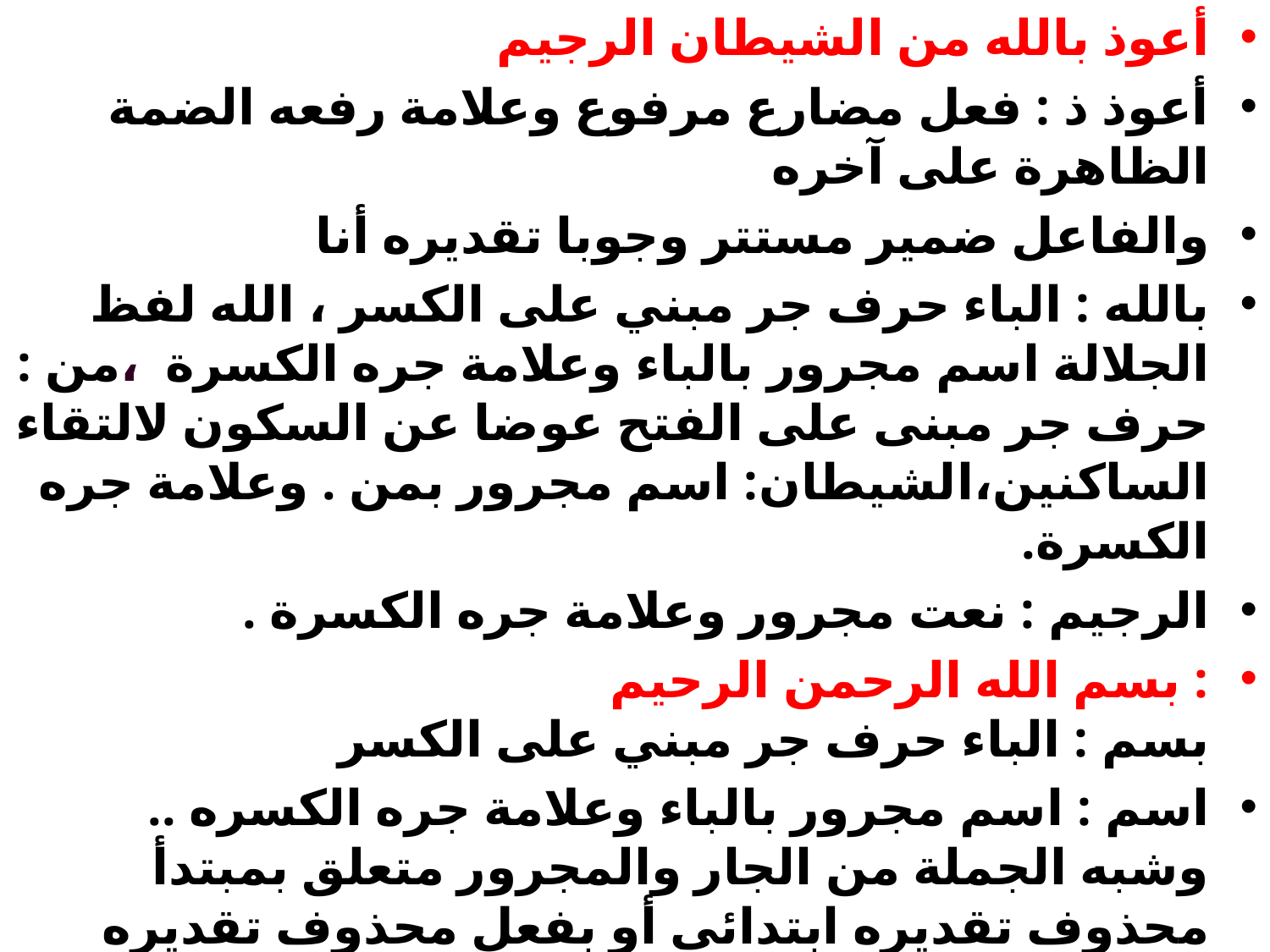

أعوذ بالله من الشيطان الرجيم
أعوذ ذ : فعل مضارع مرفوع وعلامة رفعه الضمة الظاهرة على آخره
والفاعل ضمير مستتر وجوبا تقديره أنا
بالله : الباء حرف جر مبني على الكسر ، الله لفظ الجلالة اسم مجرور بالباء وعلامة جره الكسرة  ،من : حرف جر مبنى على الفتح عوضا عن السكون لالتقاء الساكنين،الشيطان: اسم مجرور بمن . وعلامة جره الكسرة.
الرجيم : نعت مجرور وعلامة جره الكسرة .
: بسم الله الرحمن الرحيم
بسم : الباء حرف جر مبني على الكسر
اسم : اسم مجرور بالباء وعلامة جره الكسره .. وشبه الجملة من الجار والمجرور متعلق بمبتدأ محذوف تقديره ابتدائي أو بفعل محذوف تقديره أبدأ . وهو مضاف . الله : لفظ الجلالة مضاف اليه مجرور وعلامة جره الكسرة . الرحمن : نعت أول مجرور وعلامة جره الكسرة .
الرحيم : نعت ثان مجرور وعلامة جره الكسرة .

#